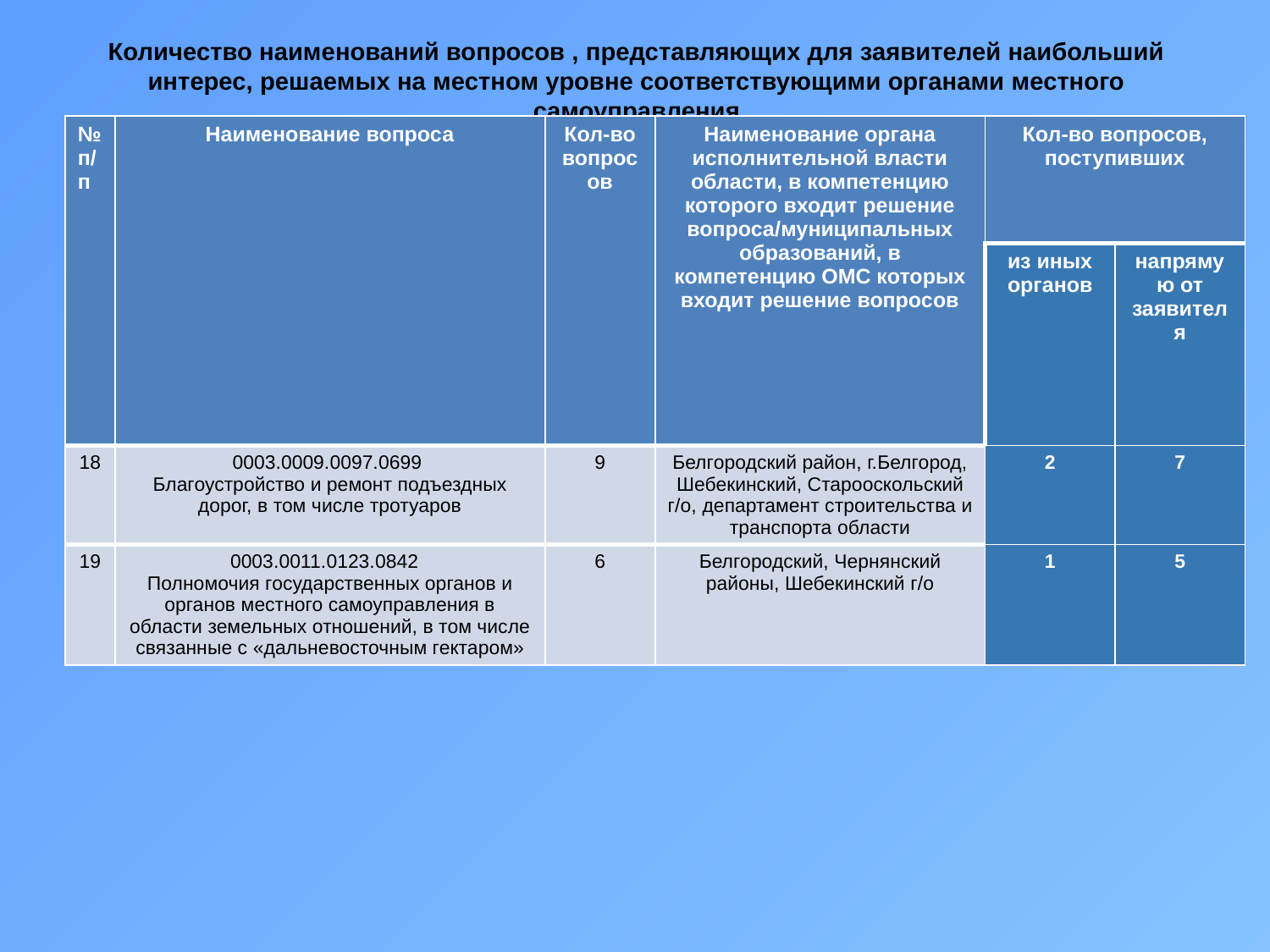

# Количество наименований вопросов , представляющих для заявителей наибольший интерес, решаемых на местном уровне соответствующими органами местного самоуправления
| № п/п | Наименование вопроса | Кол-во вопросов | Наименование органа исполнительной власти области, в компетенцию которого входит решение вопроса/муниципальных образований, в компетенцию ОМС которых входит решение вопросов | Кол-во вопросов, поступивших |  |
| --- | --- | --- | --- | --- | --- |
|  |  |  |  | из иных органов | напрямую от заявителя |
| 18 | 0003.0009.0097.0699 Благоустройство и ремонт подъездных дорог, в том числе тротуаров | 9 | Белгородский район, г.Белгород, Шебекинский, Старооскольский г/о, департамент строительства и транспорта области | 2 | 7 |
| 19 | 0003.0011.0123.0842 Полномочия государственных органов и органов местного самоуправления в области земельных отношений, в том числе связанные с «дальневосточным гектаром» | 6 | Белгородский, Чернянский районы, Шебекинский г/о | 1 | 5 |